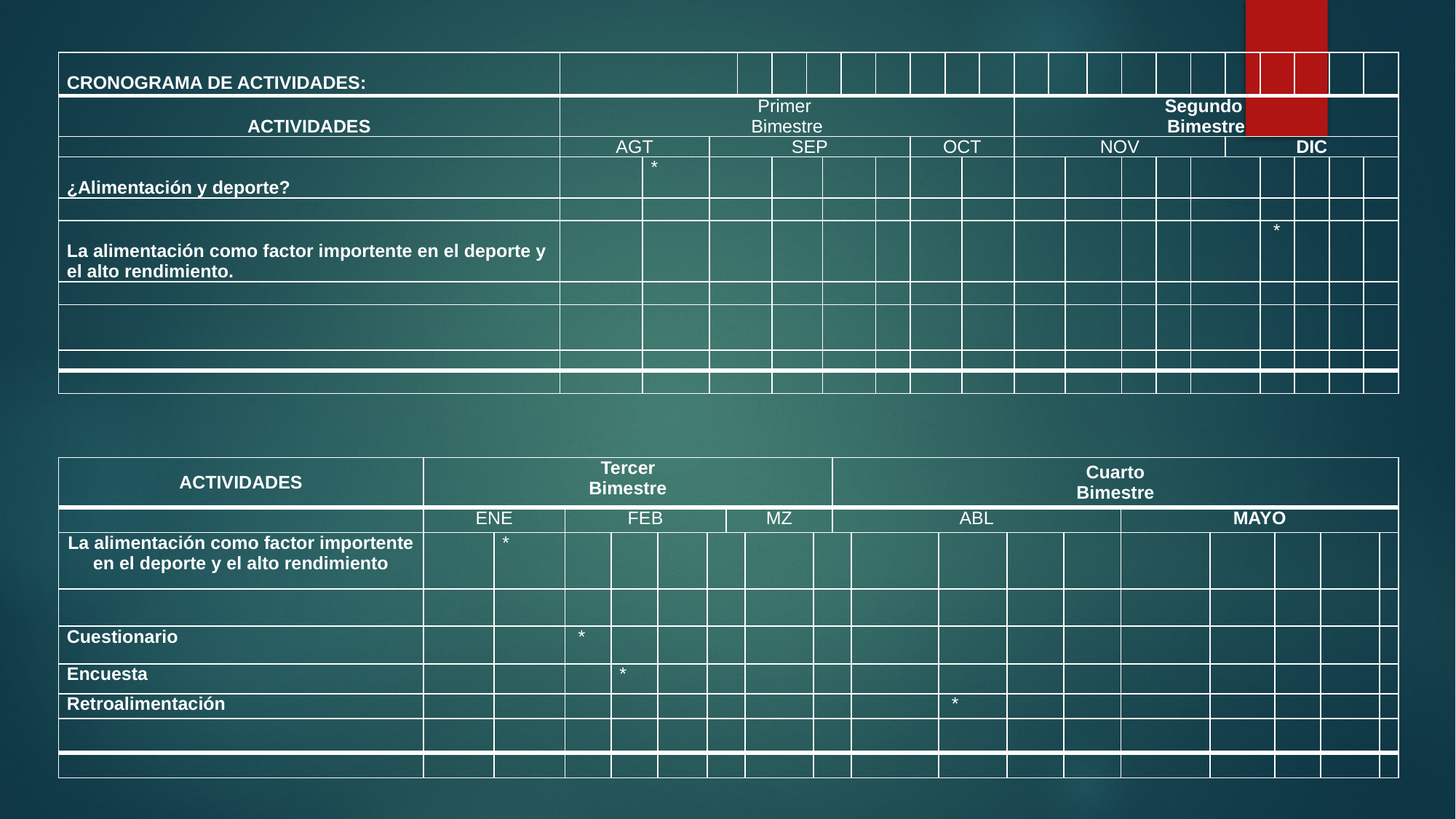

| CRONOGRAMA DE ACTIVIDADES: |  |  |  |  |  |  |  |  |  |  |  |  |  |  |  |  |  |  |  |  |  |  |  |  |  |
| --- | --- | --- | --- | --- | --- | --- | --- | --- | --- | --- | --- | --- | --- | --- | --- | --- | --- | --- | --- | --- | --- | --- | --- | --- | --- |
| ACTIVIDADES | Primer Bimestre |  |  |  |  |  |  |  |  |  |  |  |  | Segundo Bimestre |  |  |  |  |  |  |  |  |  |  |  |
|  | AGT |  | SEP |  |  |  |  |  |  | OCT |  |  |  | NOV |  |  |  |  |  |  | DIC |  |  |  |  |
| ¿Alimentación y deporte? |  | \* |  |  |  |  |  |  |  |  |  |  |  |  |  |  |  |  |  |  |  |  |  |  |  |
|  |  |  |  |  |  |  |  |  |  |  |  |  |  |  |  |  |  |  |  |  |  |  |  |  |  |
| La alimentación como factor importente en el deporte y el alto rendimiento. |  |  |  |  |  |  |  |  |  |  |  |  |  |  |  |  |  |  |  |  |  | \* |  |  |  |
|  |  |  |  |  |  |  |  |  |  |  |  |  |  |  |  |  |  |  |  |  |  |  |  |  |  |
|  |  |  |  |  |  |  |  |  |  |  |  |  |  |  |  |  |  |  |  |  |  |  |  |  |  |
|  |  |  |  |  |  |  |  |  |  |  |  |  |  |  |  |  |  |  |  |  |  |  |  |  |  |
|  |  |  |  |  |  |  |  |  |  |  |  |  |  |  |  |  |  |  |  |  |  |  |  |  |  |
| ACTIVIDADES | Tercer Bimestre |  |  |  |  |  |  |  |  | Cuarto Bimestre |  |  |  |  |  |  |  |  |  |
| --- | --- | --- | --- | --- | --- | --- | --- | --- | --- | --- | --- | --- | --- | --- | --- | --- | --- | --- | --- |
|  | ENE |  | FEB |  |  |  | MZ |  |  | ABL |  |  |  |  | MAYO |  |  |  |  |
| La alimentación como factor importente en el deporte y el alto rendimiento |  | \* |  |  |  |  |  |  |  |  |  |  |  |  |  |  |  |  |  |
|  |  |  |  |  |  |  |  |  |  |  |  |  |  |  |  |  |  |  |  |
| Cuestionario |  |  | \* |  |  |  |  |  |  |  |  |  |  |  |  |  |  |  |  |
| Encuesta |  |  |  | \* |  |  |  |  |  |  |  |  |  |  |  |  |  |  |  |
| Retroalimentación |  |  |  |  |  |  |  |  |  |  |  | \* |  |  |  |  |  |  |  |
|  |  |  |  |  |  |  |  |  |  |  |  |  |  |  |  |  |  |  |  |
|  |  |  |  |  |  |  |  |  |  |  |  |  |  |  |  |  |  |  |  |